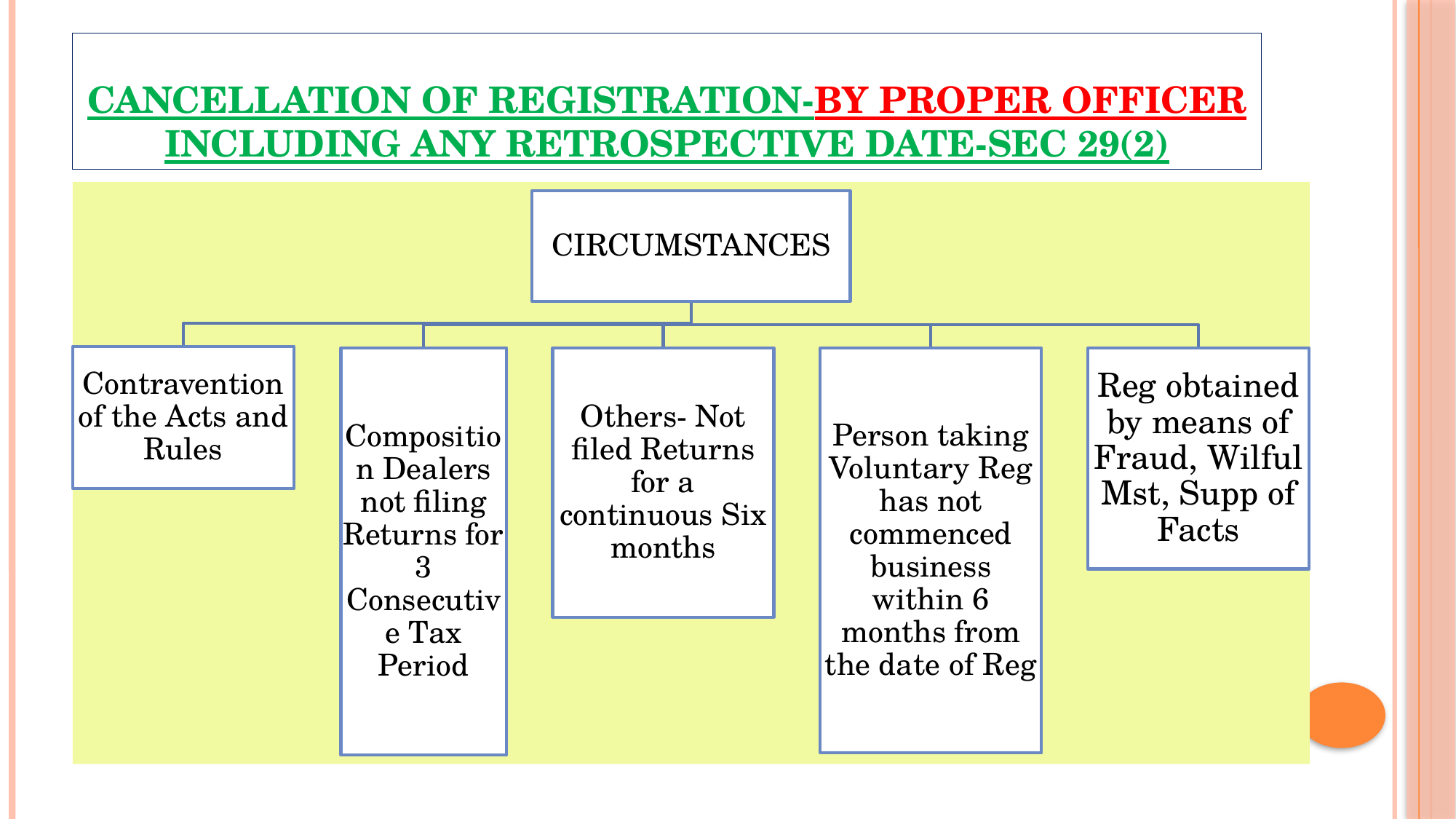

# CANCELLATION OF REGISTRATION-by proper officer including any retrospective date-Sec 29(2)
CIRCUMSTANCES
Contravention of the Acts and Rules
Composition Dealers not filing Returns for 3 Consecutive Tax Period
Others- Not filed Returns for a continuous Six months
Person taking Voluntary Reg has not commenced business within 6 months from the date of Reg
Reg obtained by means of Fraud, Wilful Mst, Supp of Facts